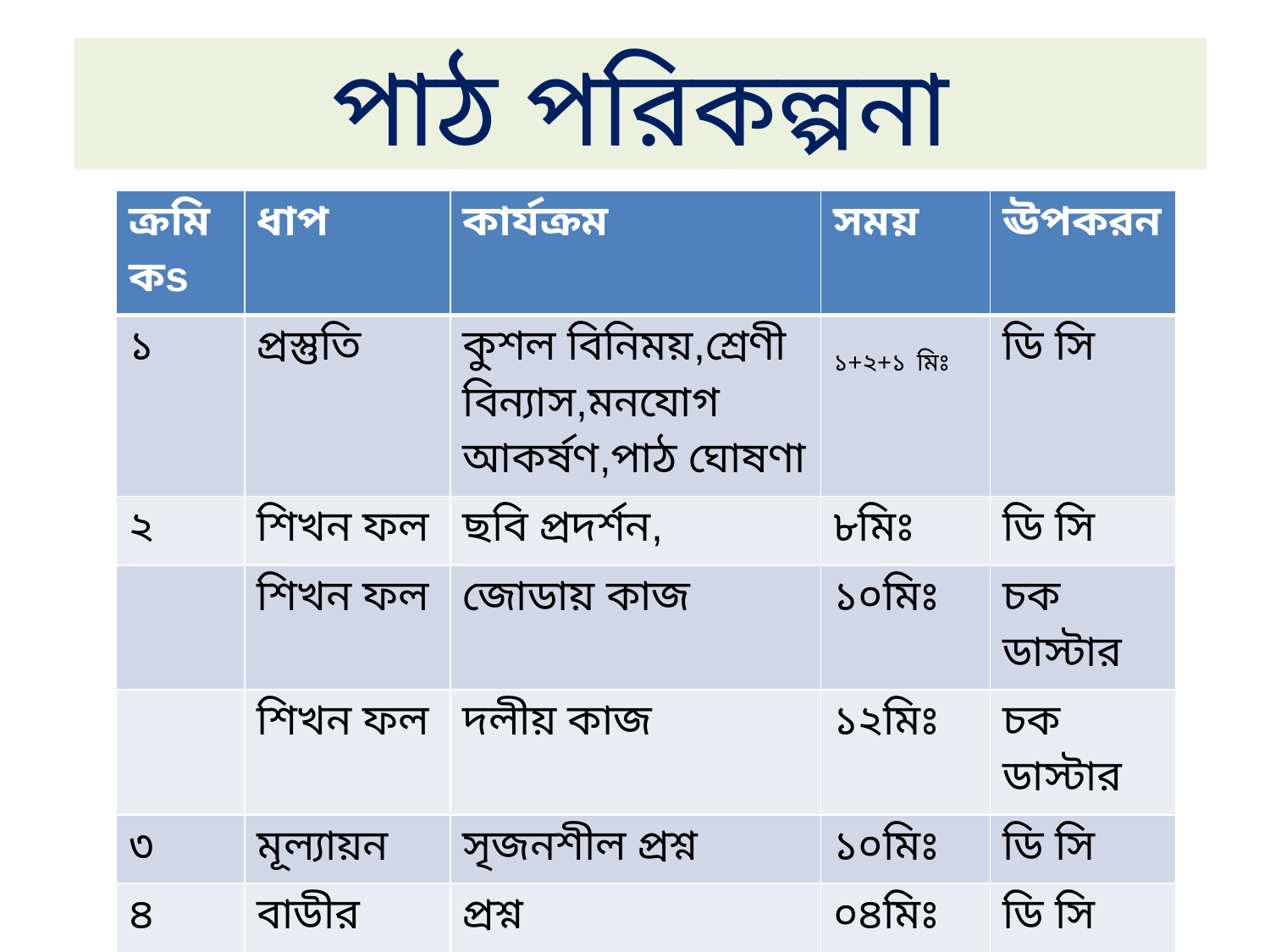

# পাঠ পরিকল্পনা
| ক্রমিকs | ধাপ | কার্যক্রম | সময় | ঊপকরন |
| --- | --- | --- | --- | --- |
| ১ | প্রস্তুতি | কুশল বিনিময়,শ্রেণী বিন্যাস,মনযোগ আকর্ষণ,পাঠ ঘোষণা | ১+২+১ মিঃ | ডি সি |
| ২ | শিখন ফল | ছবি প্রদর্শন, | ৮মিঃ | ডি সি |
|  | শিখন ফল | জোডায় কাজ | ১০মিঃ | চক ডাস্টার |
|  | শিখন ফল | দলীয় কাজ | ১২মিঃ | চক ডাস্টার |
| ৩ | মূল্যায়ন | সৃজনশীল প্রশ্ন | ১০মিঃ | ডি সি |
| ৪ | বাডীর কাজ | প্রশ্ন | ০৪মিঃ | ডি সি |
| ৫ | সমাপ্ত ঘোষণা | ধন্যবাদ | ১মিঃ | ডি সি |